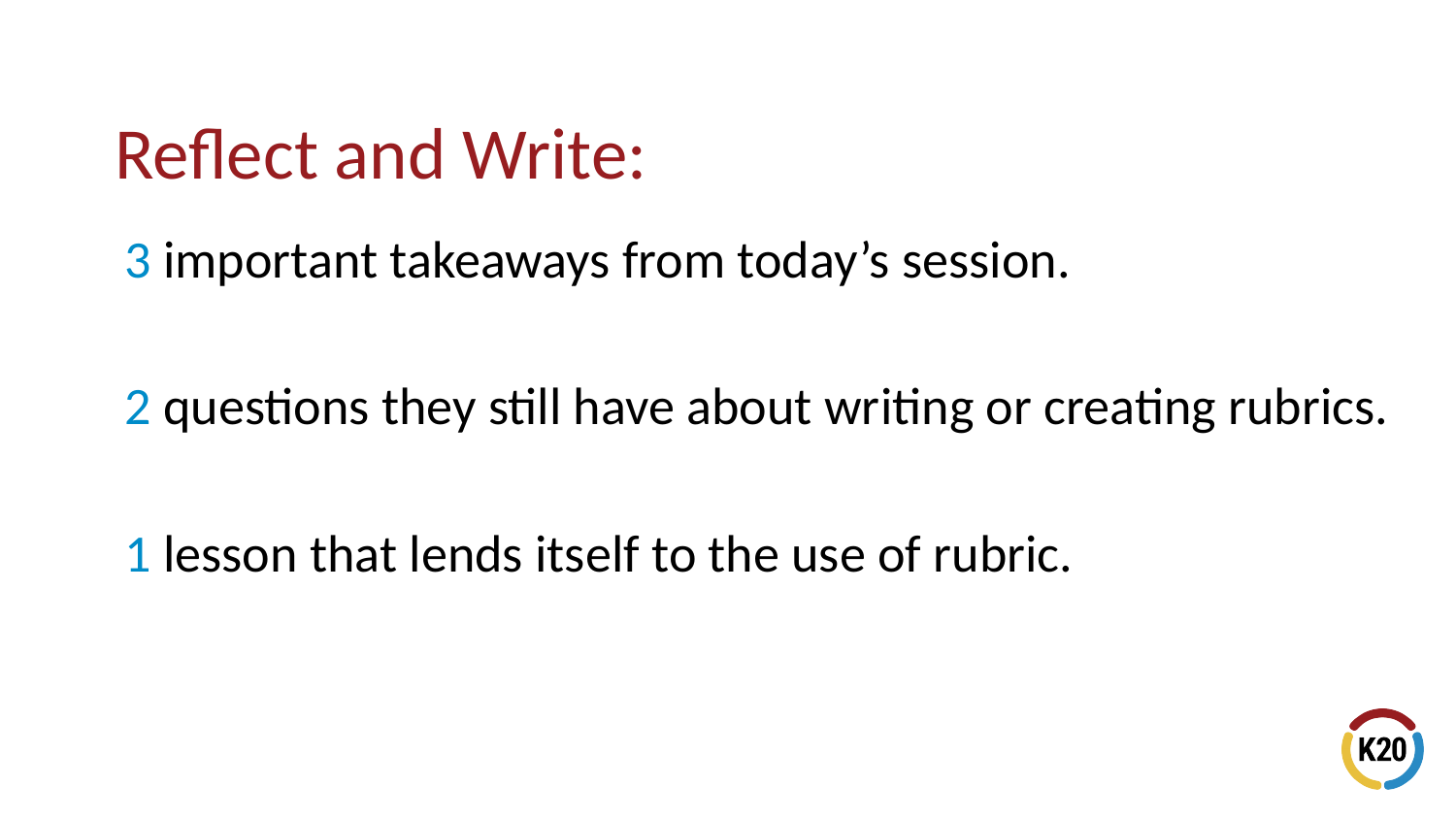

# Reflect and Write:
3 important takeaways from today’s session.

2 questions they still have about writing or creating rubrics.

1 lesson that lends itself to the use of rubric.